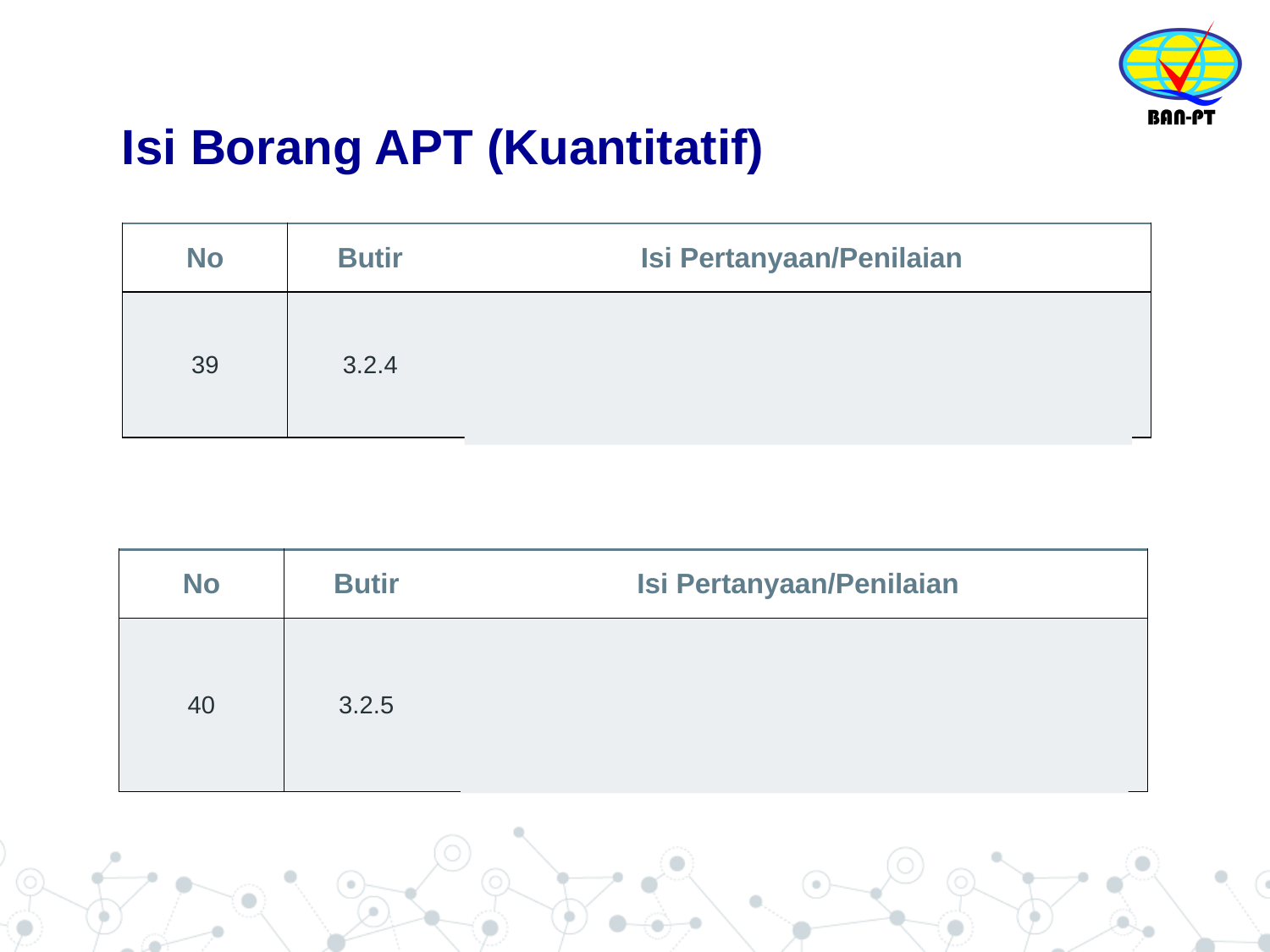

# Isi Borang APT (Kuantitatif)
| No | Butir | Isi Pertanyaan/Penilaian |
| --- | --- | --- |
| 39 | 3.2.4 | Rasio alumni dalam lima tahun terakhir yang memberikan respons terhadap studi pelacakan Rasio = Jumlah alumni tiga terakhir yang memberikan respon / jumlah alumni dalam tiga tahun terakhir |

| No | Butir | Isi Pertanyaan/Penilaian |
| --- | --- | --- |
| 40 | 3.2.5 | Partisipasi alumni dalam mendukung pengembangan perguruan tinggi dalam bentuk: (1) Sumbangan dana, (2) Sumbangan fasilitas, (3) Masukan untuk perbaikan proses pembelajaran, (4) Pengembangan jejaring Semua bentuk partisipasi dilakukan oleh alumni |